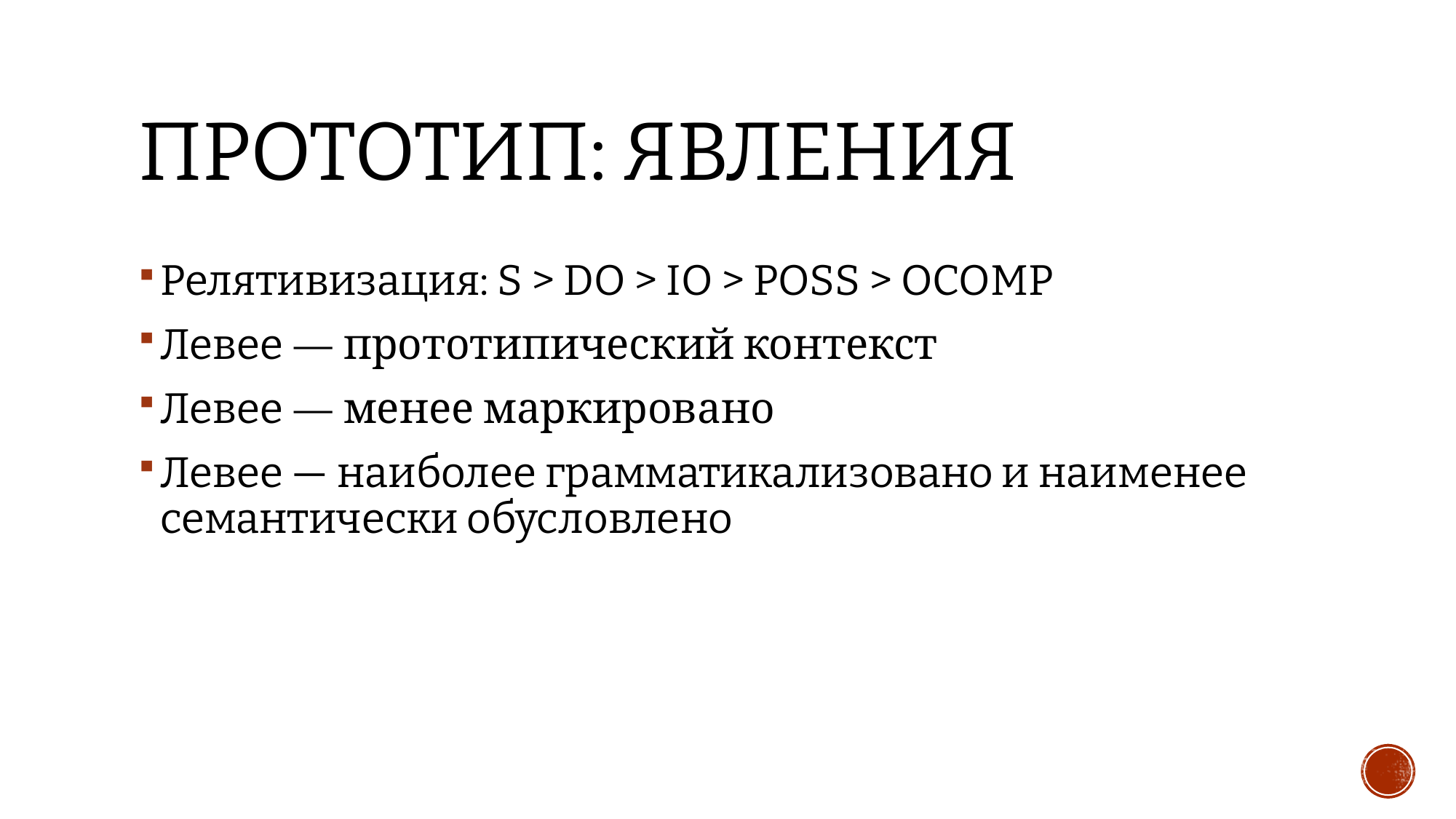

# Прототип: явления
Релятивизация: S > DO > IO > POSS > OCOMP
Левее — прототипический контекст
Левее — менее маркировано
Левее — наиболее грамматикализовано и наименее семантически обусловлено